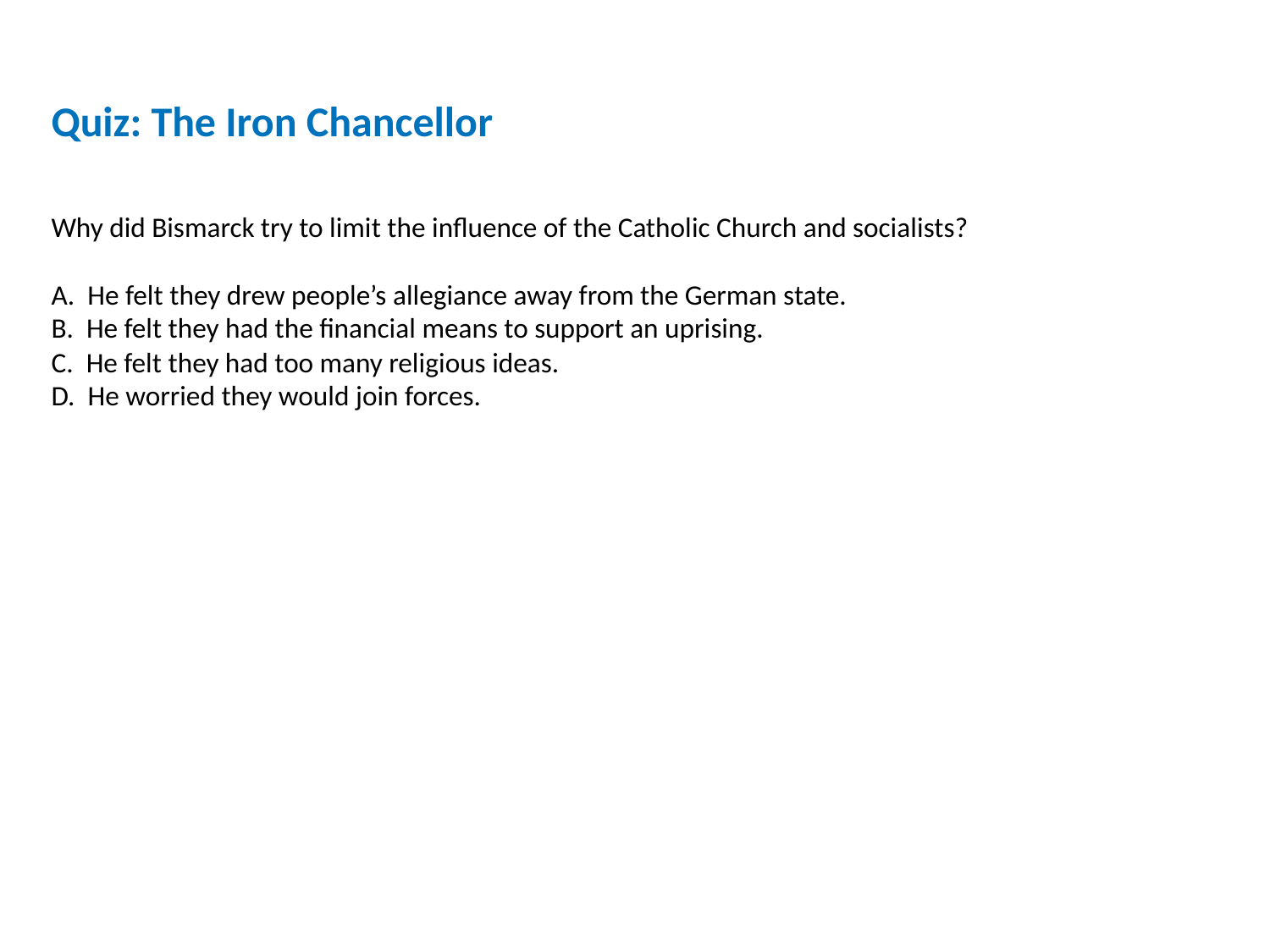

Quiz: The Iron Chancellor
Why did Bismarck try to limit the influence of the Catholic Church and socialists?

A.  He felt they drew people’s allegiance away from the German state.
B.  He felt they had the financial means to support an uprising.
C.  He felt they had too many religious ideas.
D.  He worried they would join forces.